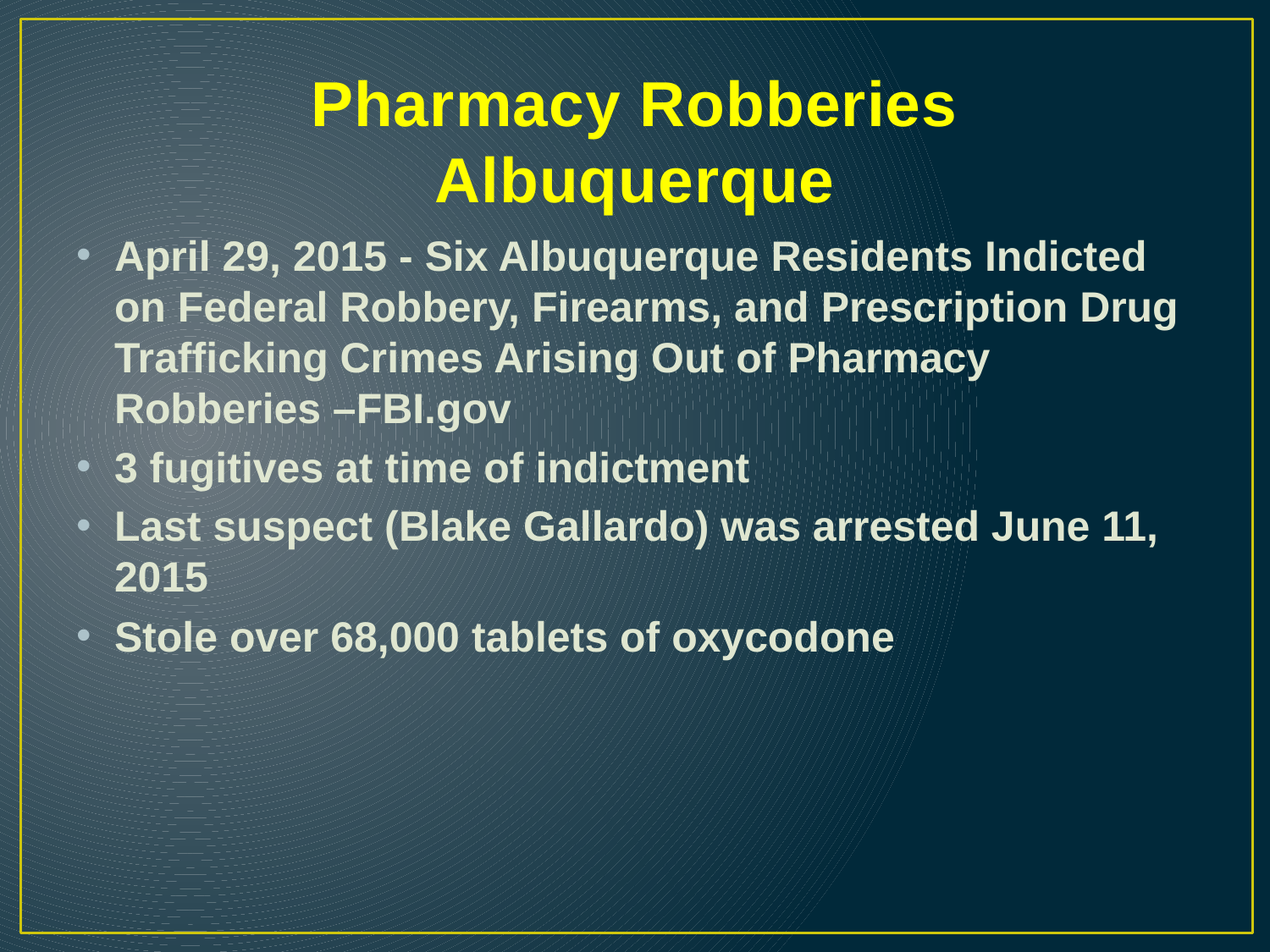

# Pharmacy Robberies Albuquerque
April 29, 2015 - Six Albuquerque Residents Indicted on Federal Robbery, Firearms, and Prescription Drug Trafficking Crimes Arising Out of Pharmacy Robberies –FBI.gov
3 fugitives at time of indictment
Last suspect (Blake Gallardo) was arrested June 11, 2015
Stole over 68,000 tablets of oxycodone